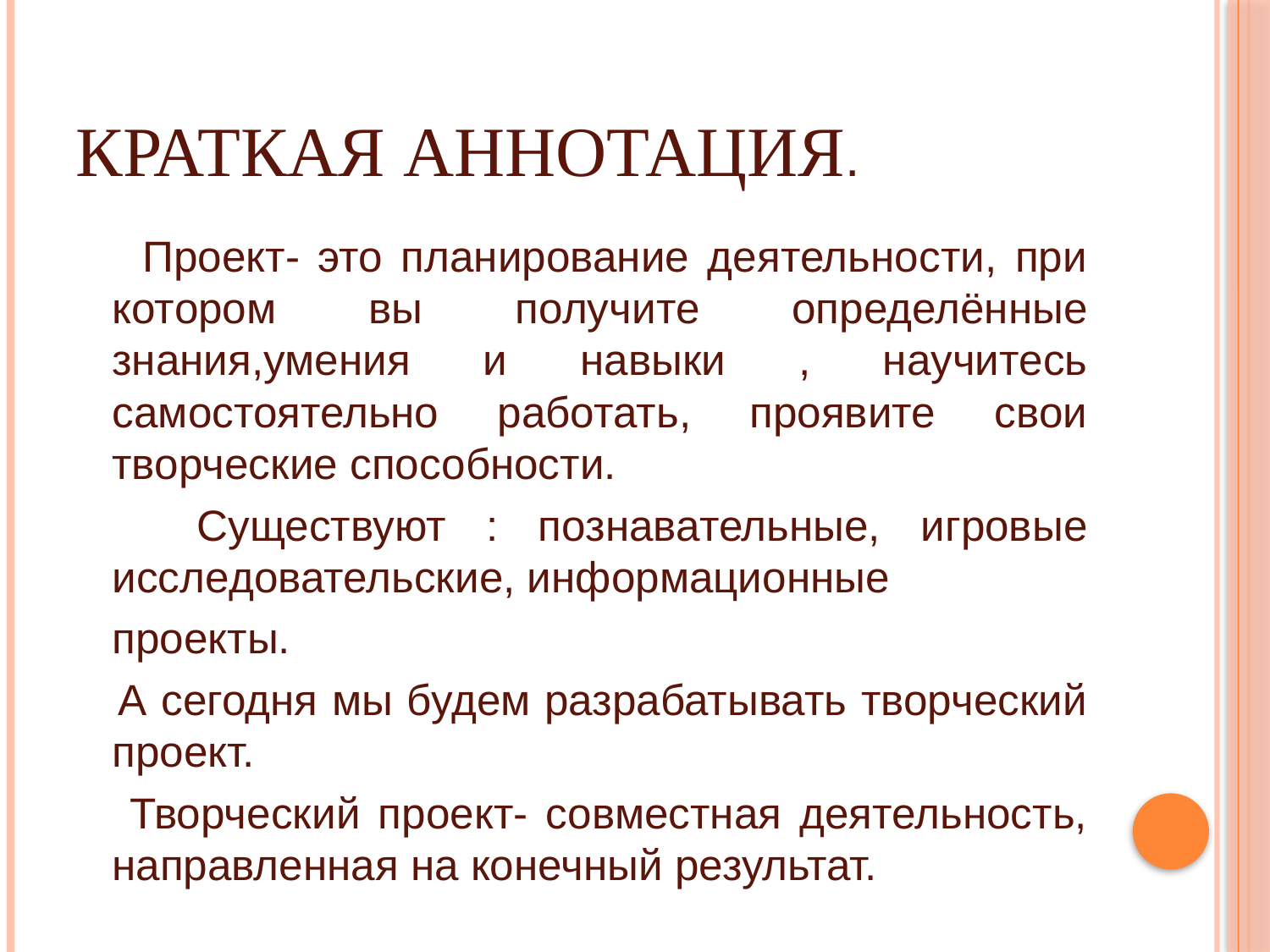

# Краткая аннотация.
    Проект- это планирование деятельности, при котором вы получите определённые знания,умения и навыки , научитесь самостоятельно работать, проявите свои творческие способности.
   Существуют : познавательные, игровые исследовательские, информационные
   проекты.
   А сегодня мы будем разрабатывать творческий проект.
   Творческий проект- совместная деятельность, направленная на конечный результат.